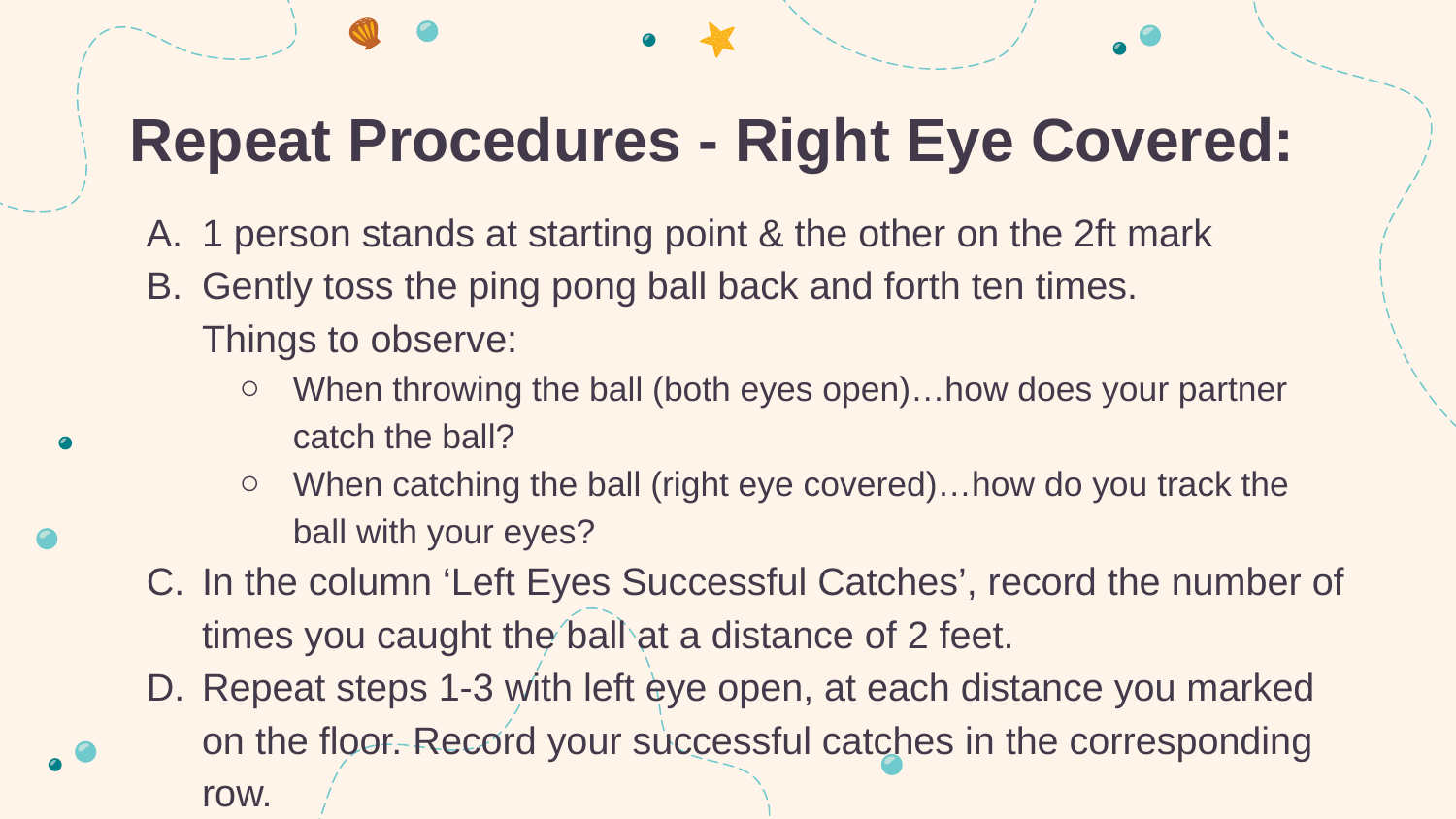

# Repeat Procedures - Right Eye Covered:
1 person stands at starting point & the other on the 2ft mark
Gently toss the ping pong ball back and forth ten times.
Things to observe:
When throwing the ball (both eyes open)…how does your partner catch the ball?
When catching the ball (right eye covered)…how do you track the ball with your eyes?
In the column ‘Left Eyes Successful Catches’, record the number of times you caught the ball at a distance of 2 feet.
Repeat steps 1-3 with left eye open, at each distance you marked on the floor. Record your successful catches in the corresponding row.